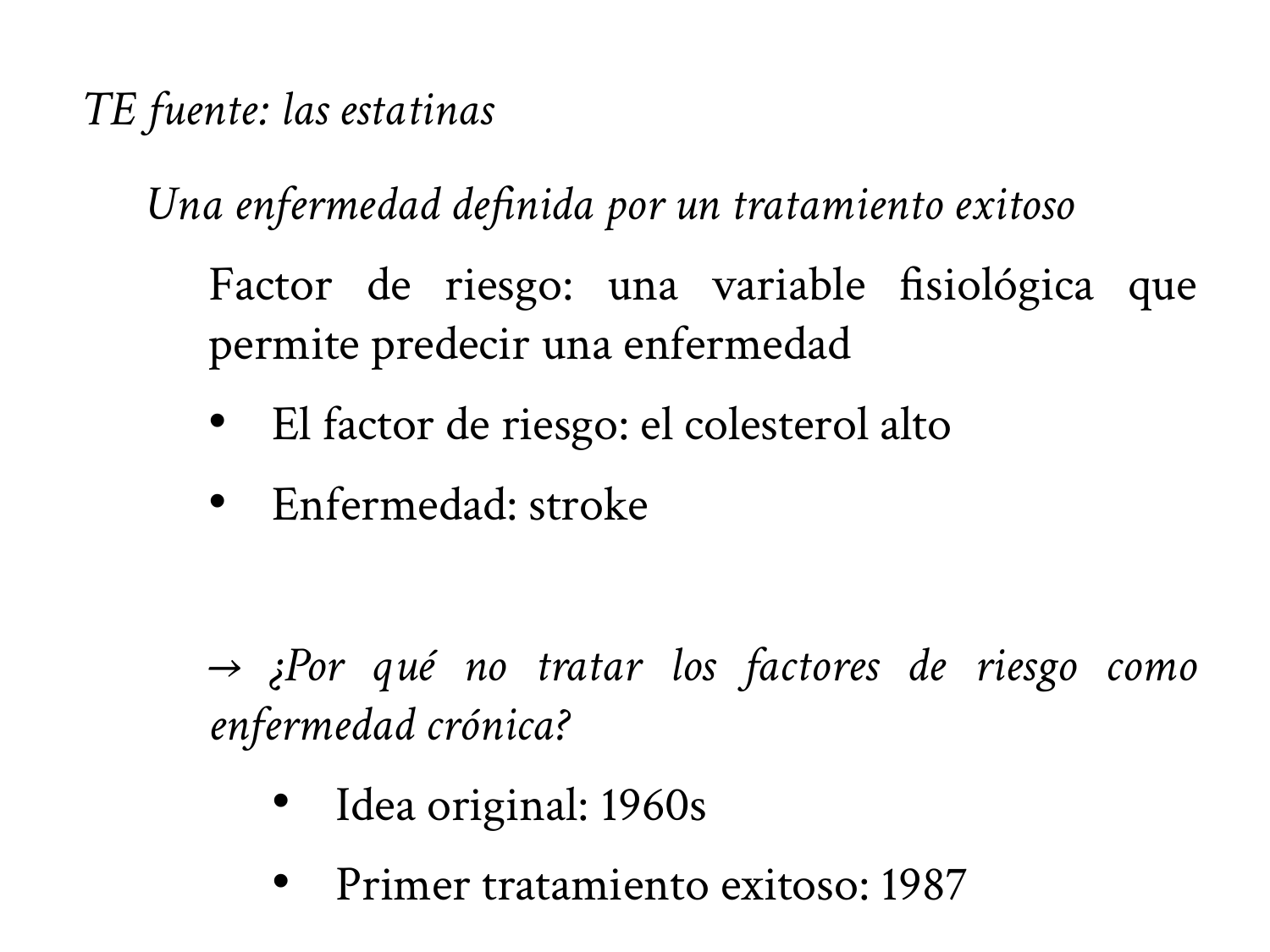

TE fuente: las estatinas
Una enfermedad definida por un tratamiento exitoso
Factor de riesgo: una variable fisiológica que permite predecir una enfermedad
El factor de riesgo: el colesterol alto
Enfermedad: stroke

→ ¿Por qué no tratar los factores de riesgo como enfermedad crónica?
Idea original: 1960s
Primer tratamiento exitoso: 1987